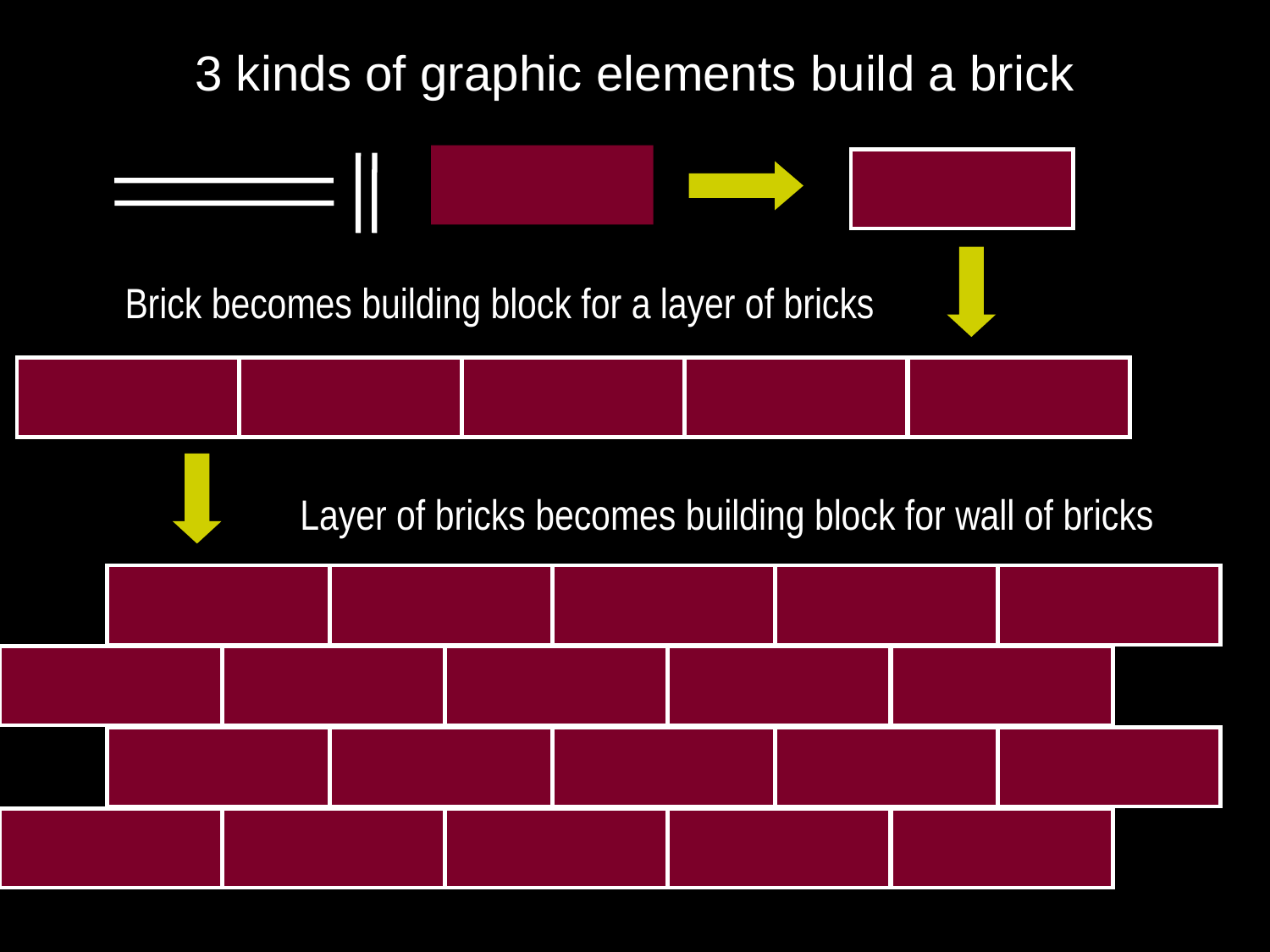

3 kinds of graphic elements build a brick

Brick becomes building block for a layer of bricks

Layer of bricks becomes building block for wall of bricks